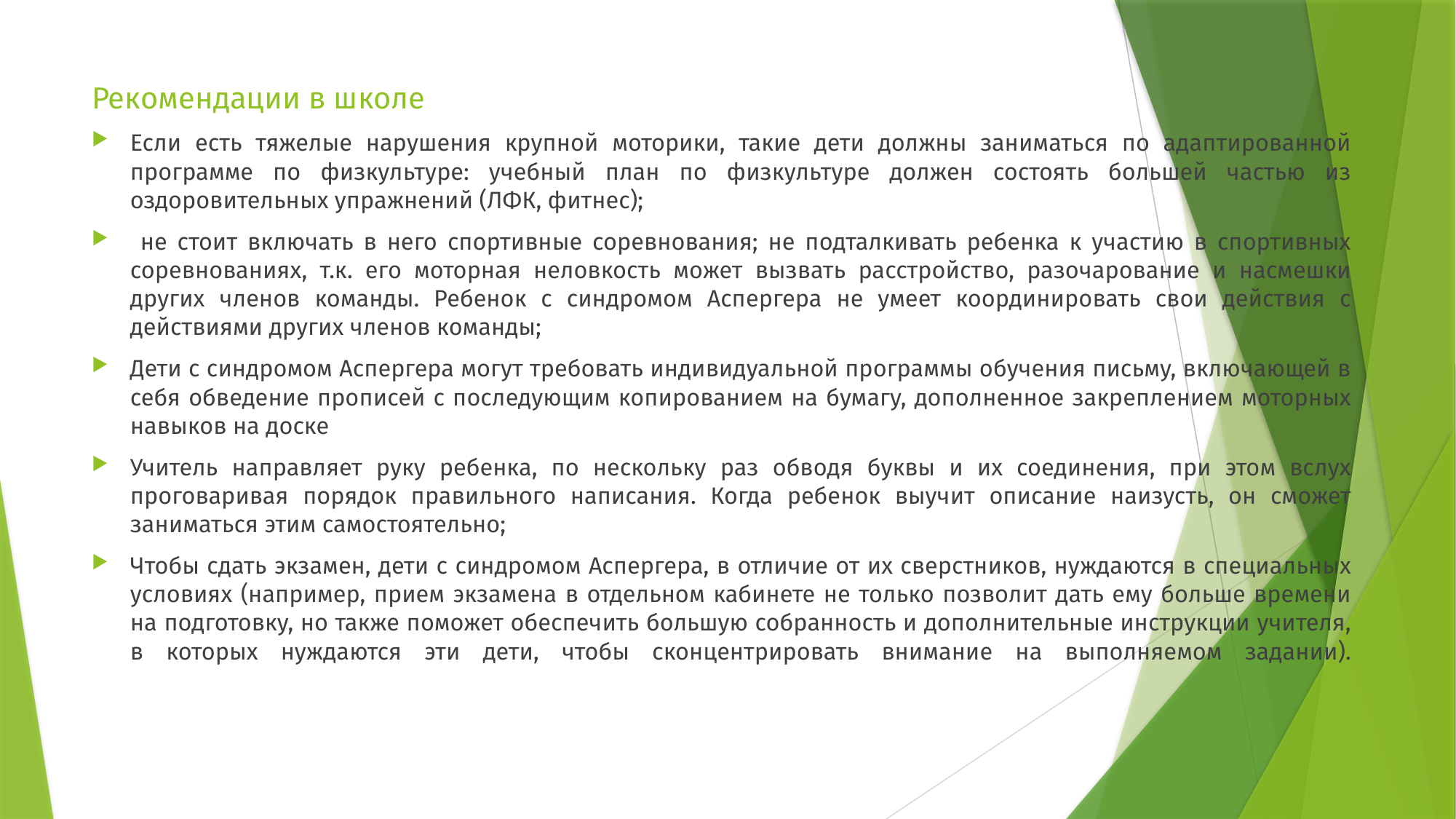

# Рекомендации в школе
Если есть тяжелые нарушения крупной моторики, такие дети должны заниматься по адаптированной программе по физкультуре: учебный план по физкультуре должен состоять большей частью из оздоровительных упражнений (ЛФК, фитнес);
 не стоит включать в него спортивные соревнования; не подталкивать ребенка к участию в спортивных соревнованиях, т.к. его моторная неловкость может вызвать расстройство, разочарование и насмешки других членов команды. Ребенок с синдромом Аспергера не умеет координировать свои действия с действиями других членов команды;
Дети с синдромом Аспергера могут требовать индивидуальной программы обучения письму, включающей в себя обведение прописей с последующим копированием на бумагу, дополненное закреплением моторных навыков на доске
Учитель направляет руку ребенка, по нескольку раз обводя буквы и их соединения, при этом вслух проговаривая порядок правильного написания. Когда ребенок выучит описание наизусть, он сможет заниматься этим самостоятельно;
Чтобы сдать экзамен, дети с синдромом Аспергера, в отличие от их сверстников, нуждаются в специальных условиях (например, прием экзамена в отдельном кабинете не только позволит дать ему больше времени на подготовку, но также поможет обеспечить большую собранность и дополнительные инструкции учителя, в которых нуждаются эти дети, чтобы сконцентрировать внимание на выполняемом задании).